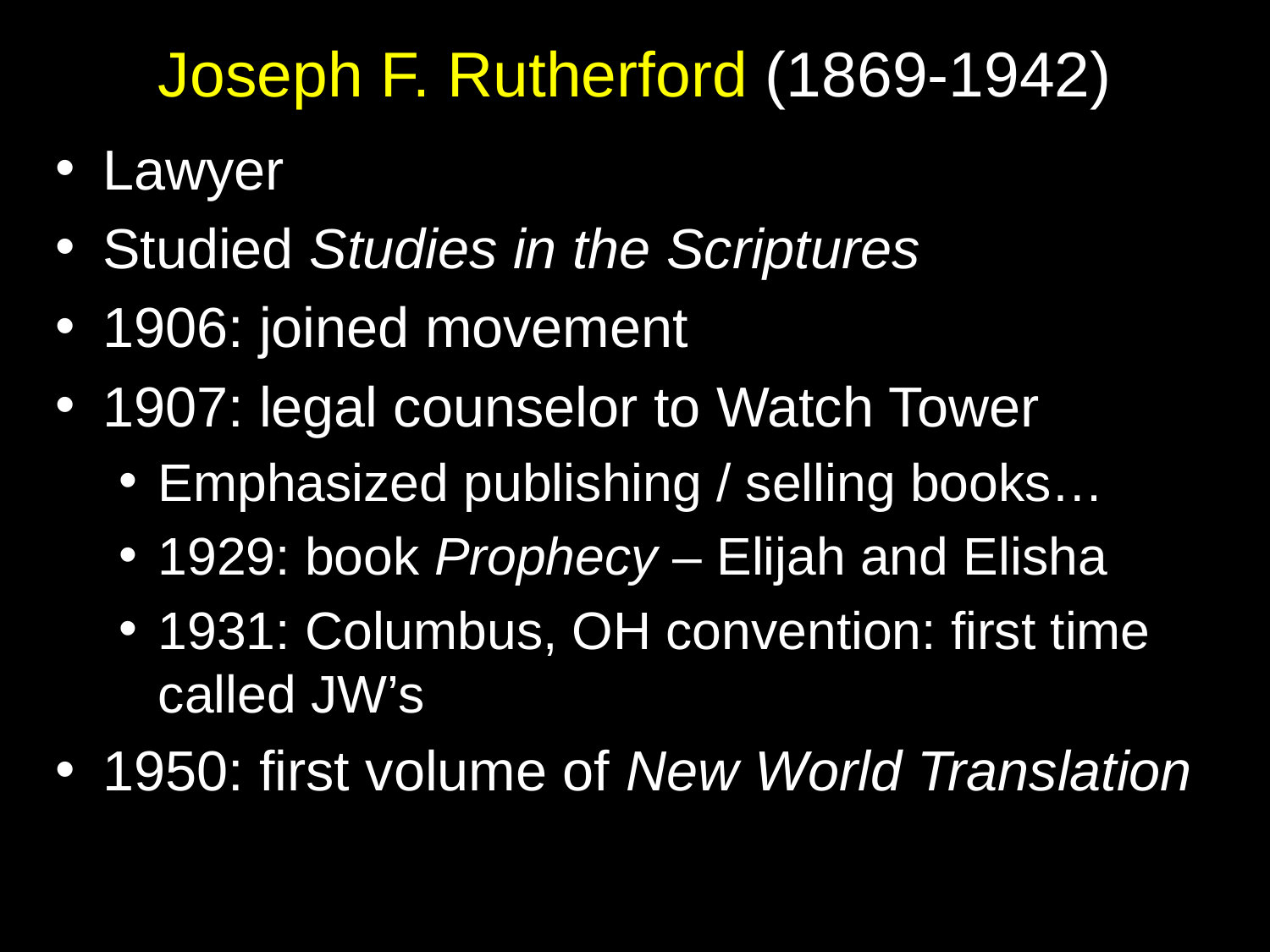

# Joseph F. Rutherford (1869-1942)
Lawyer
Studied Studies in the Scriptures
1906: joined movement
1907: legal counselor to Watch Tower
Emphasized publishing / selling books…
1929: book Prophecy – Elijah and Elisha
1931: Columbus, OH convention: first time called JW’s
1950: first volume of New World Translation